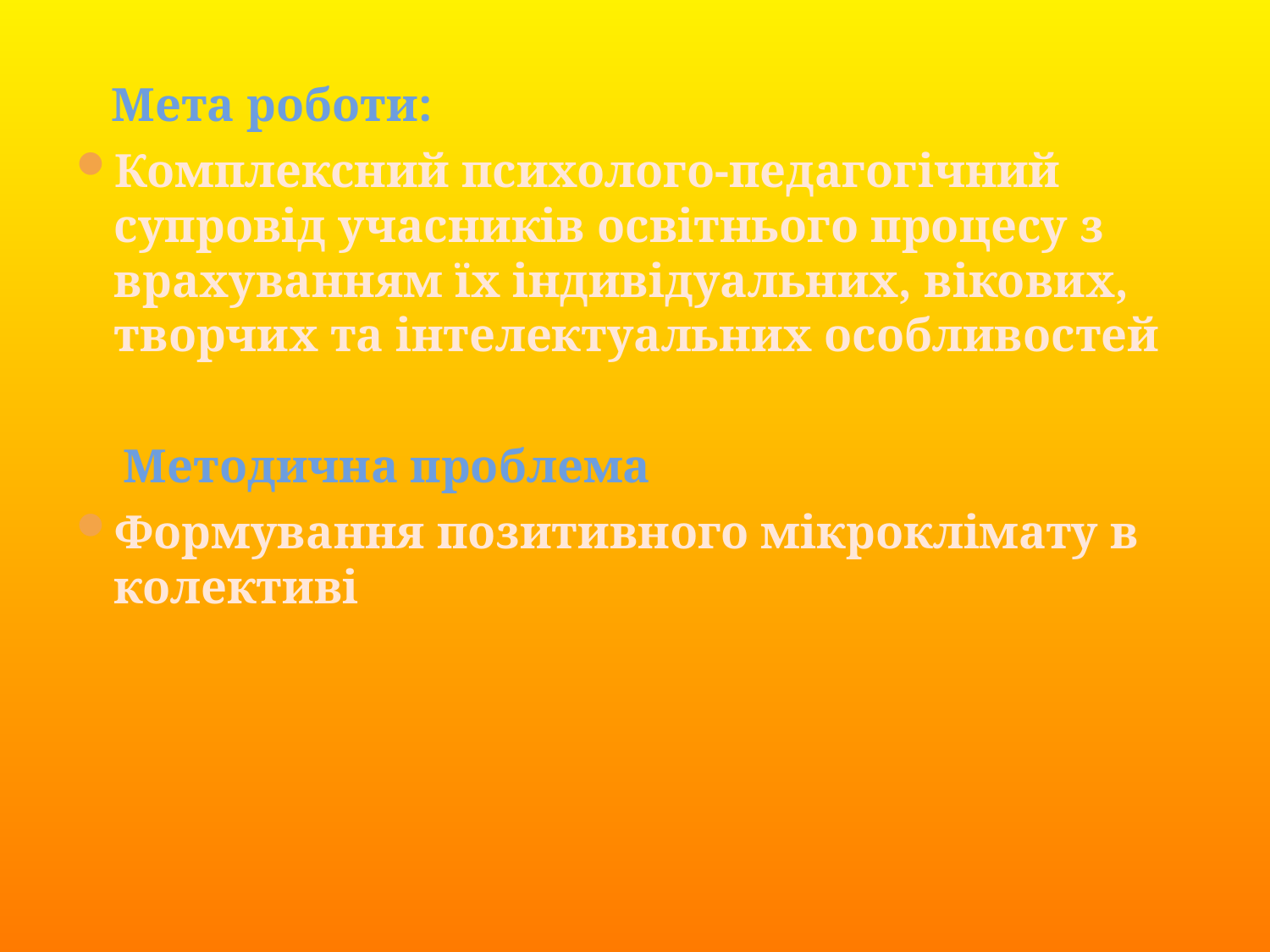

Мета роботи:
Комплексний психолого-педагогічний супровід учасників освітнього процесу з врахуванням їх індивідуальних, вікових, творчих та інтелектуальних особливостей

    Методична проблема
Формування позитивного мікроклімату в колективі